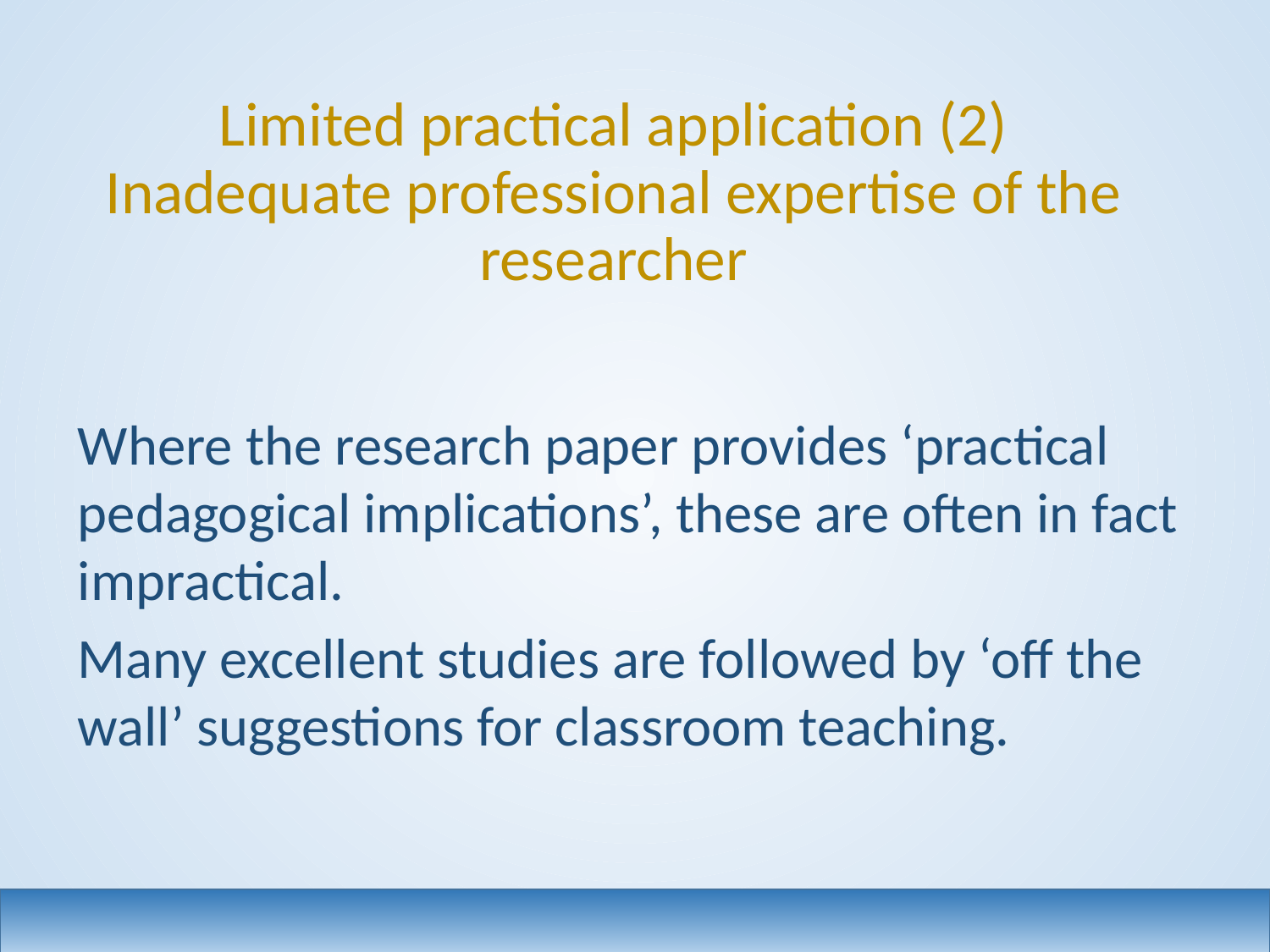

# Limited practical application (2) Inadequate professional expertise of the researcher
Where the research paper provides ‘practical pedagogical implications’, these are often in fact impractical.
Many excellent studies are followed by ‘off the wall’ suggestions for classroom teaching.